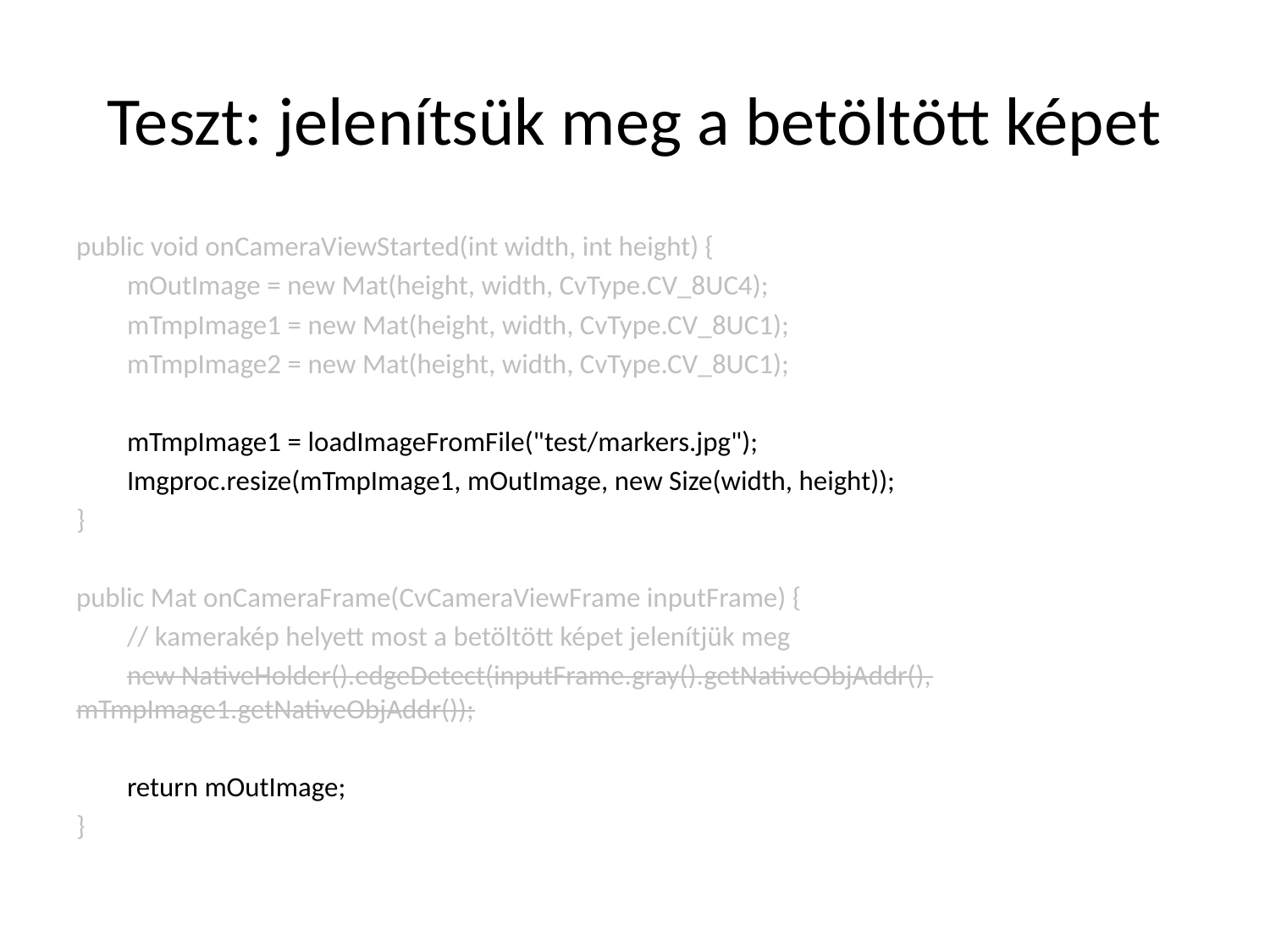

# Teszt: jelenítsük meg a betöltött képet
public void onCameraViewStarted(int width, int height) {
        mOutImage = new Mat(height, width, CvType.CV_8UC4);
        mTmpImage1 = new Mat(height, width, CvType.CV_8UC1);
        mTmpImage2 = new Mat(height, width, CvType.CV_8UC1);

        mTmpImage1 = loadImageFromFile("test/markers.jpg");
        Imgproc.resize(mTmpImage1, mOutImage, new Size(width, height));
}

public Mat onCameraFrame(CvCameraViewFrame inputFrame) {
        // kamerakép helyett most a betöltött képet jelenítjük meg
        new NativeHolder().edgeDetect(inputFrame.gray().getNativeObjAddr(), mTmpImage1.getNativeObjAddr());

        return mOutImage;
}